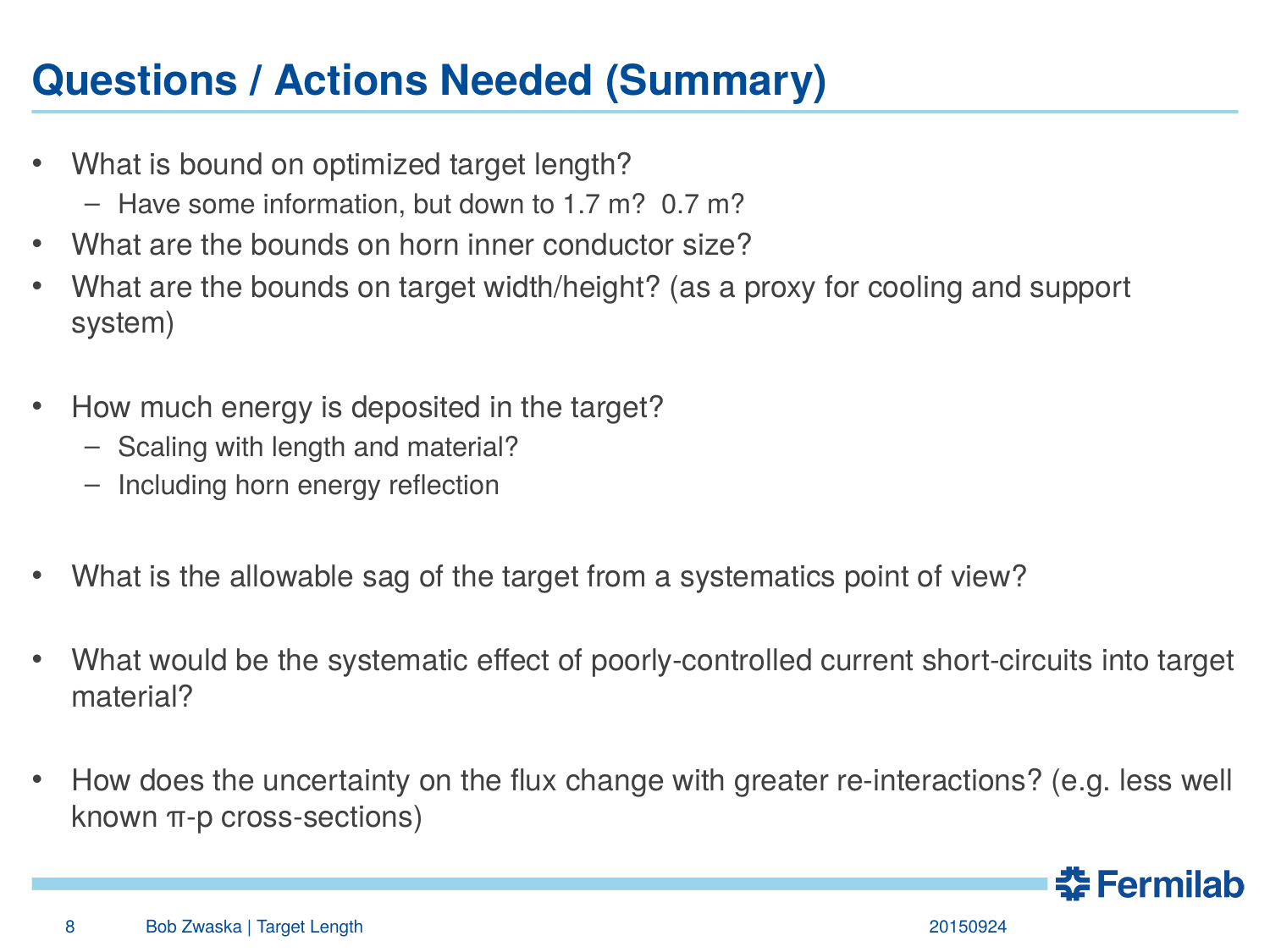

# Questions / Actions Needed (Summary)
What is bound on optimized target length?
Have some information, but down to 1.7 m?  0.7 m?
What are the bounds on horn inner conductor size?
What are the bounds on target width/height? (as a proxy for cooling and support system)

How much energy is deposited in the target?
Scaling with length and material?
Including horn energy reflection

What is the allowable sag of the target from a systematics point of view?

What would be the systematic effect of poorly-controlled current short-circuits into target material?

How does the uncertainty on the flux change with greater re-interactions? (e.g. less well known π-p cross-sections)